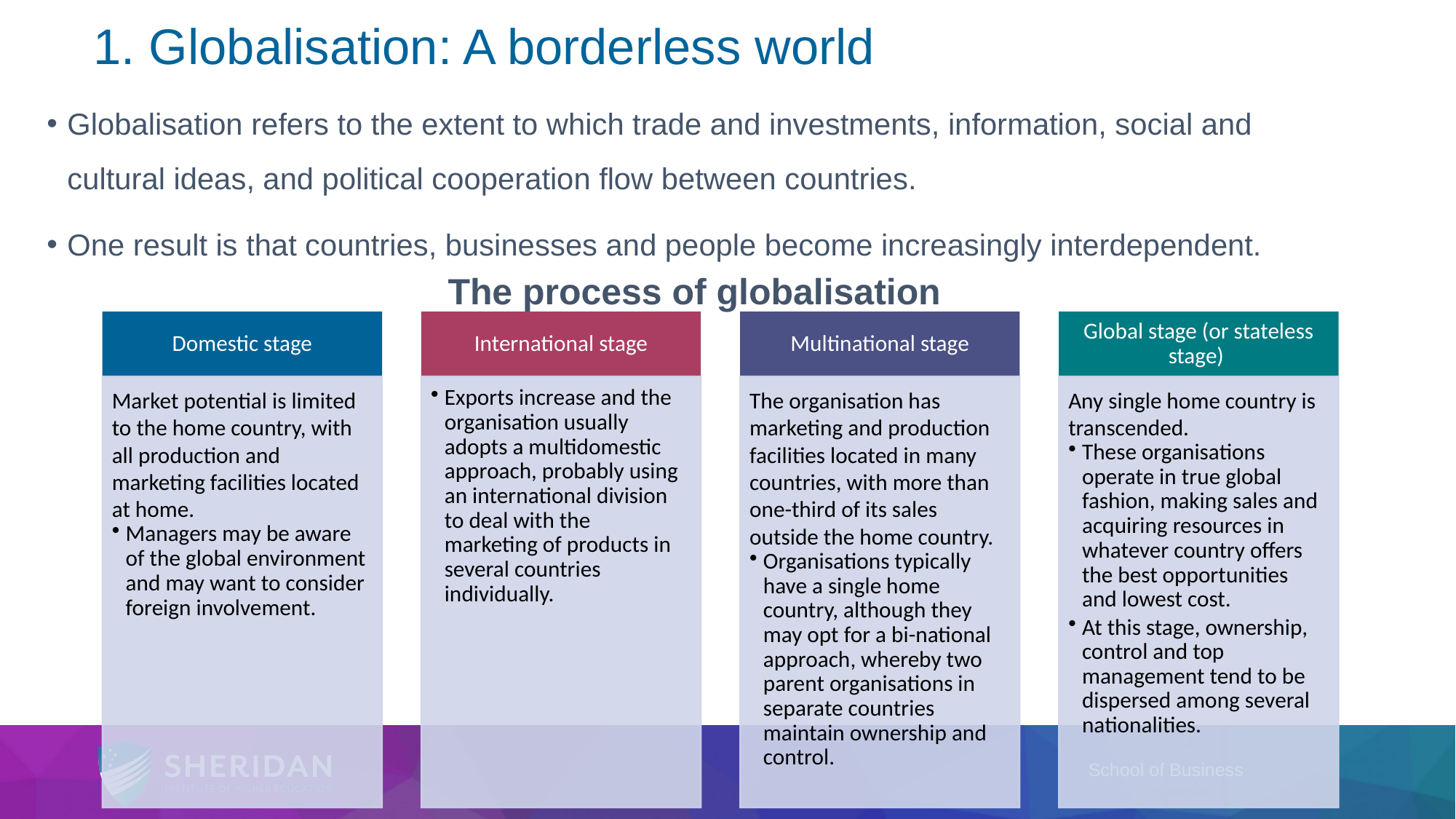

# 1. Globalisation: A borderless world
Globalisation refers to the extent to which trade and investments, information, social and cultural ideas, and political cooperation flow between countries.
One result is that countries, businesses and people become increasingly interdependent.
The process of globalisation
Domestic stage
Market potential is limited to the home country, with all production and marketing facilities located at home.
Managers may be aware of the global environment and may want to consider foreign involvement.
International stage
Exports increase and the organisation usually adopts a multidomestic approach, probably using an international division to deal with the marketing of products in several countries individually.
Multinational stage
The organisation has marketing and production facilities located in many countries, with more than one-third of its sales outside the home country.
Organisations typically have a single home country, although they may opt for a bi-national approach, whereby two parent organisations in separate countries maintain ownership and control.
Global stage (or stateless stage)
Any single home country is transcended.
These organisations operate in true global fashion, making sales and acquiring resources in whatever country offers the best opportunities and lowest cost.
At this stage, ownership, control and top management tend to be dispersed among several nationalities.